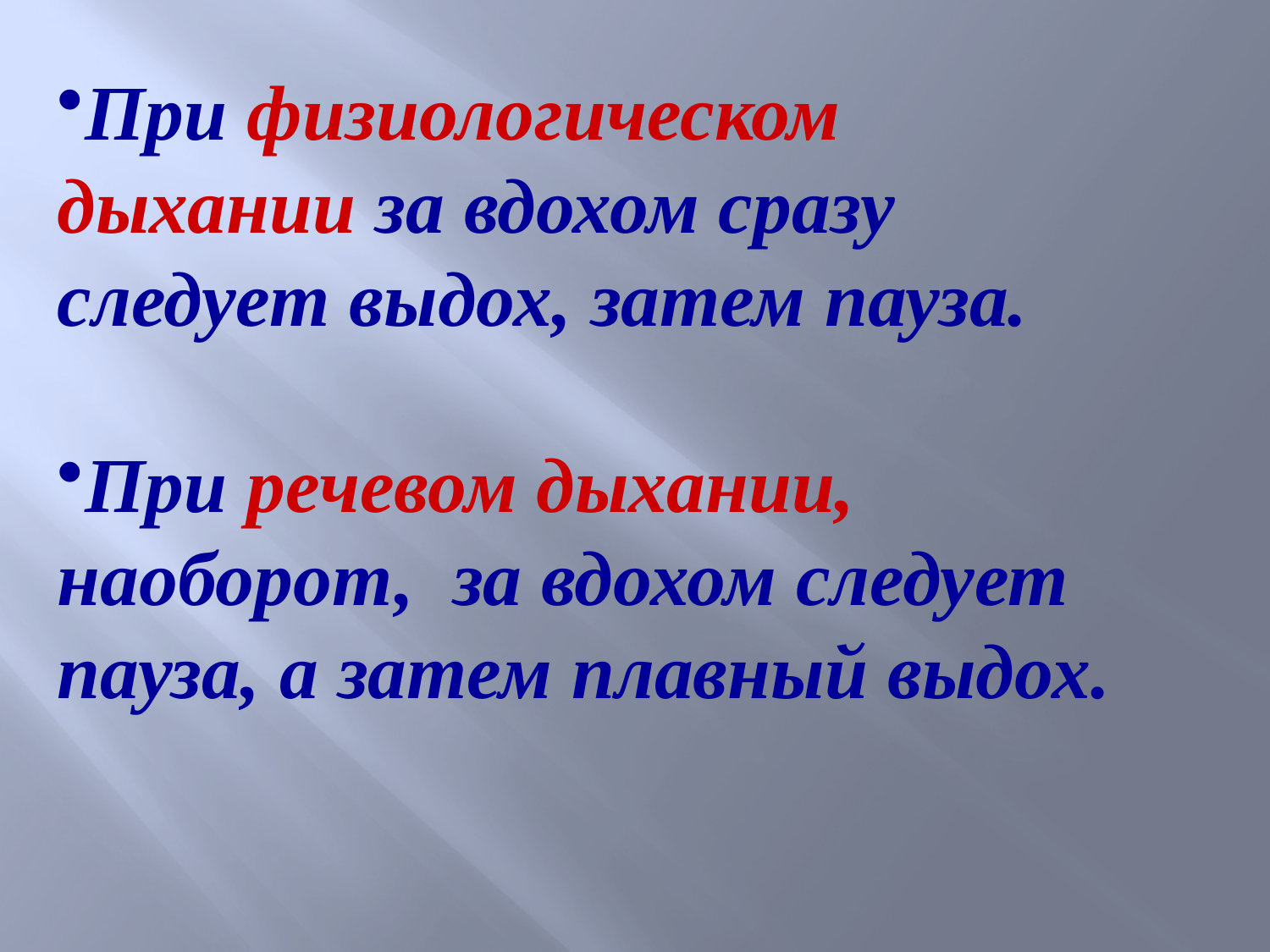

При физиологическом дыхании за вдохом сразу следует выдох, затем пауза.

При речевом дыхании,  наоборот,  за вдохом следует пауза, а затем плавный выдох.